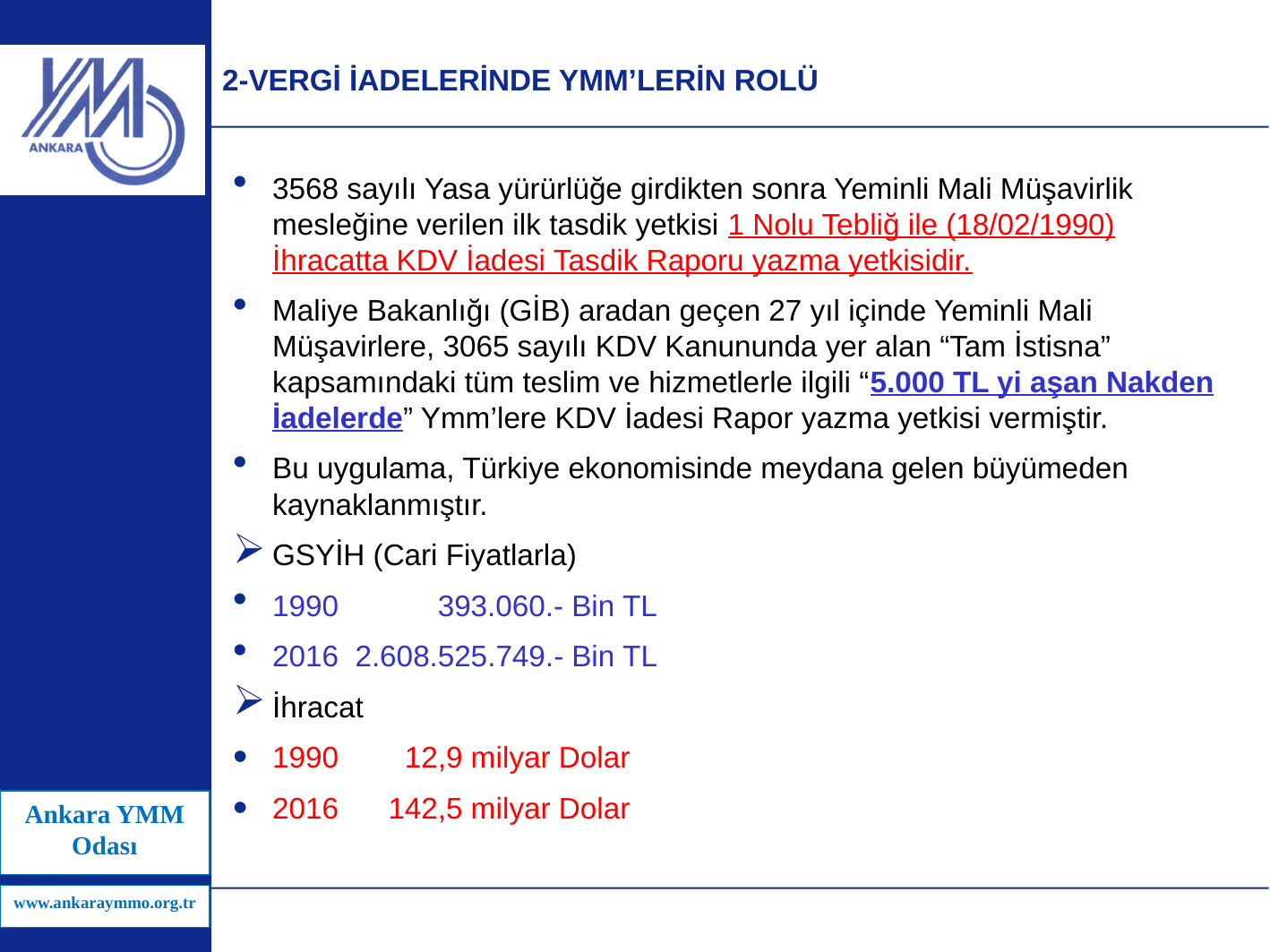

# 2-VERGİ İADELERİNDE YMM’LERİN ROLÜ
3568 sayılı Yasa yürürlüğe girdikten sonra Yeminli Mali Müşavirlik mesleğine verilen ilk tasdik yetkisi 1 Nolu Tebliğ ile (18/02/1990) İhracatta KDV İadesi Tasdik Raporu yazma yetkisidir.
Maliye Bakanlığı (GİB) aradan geçen 27 yıl içinde Yeminli Mali Müşavirlere, 3065 sayılı KDV Kanununda yer alan “Tam İstisna” kapsamındaki tüm teslim ve hizmetlerle ilgili “5.000 TL yi aşan Nakden İadelerde” Ymm’lere KDV İadesi Rapor yazma yetkisi vermiştir.
Bu uygulama, Türkiye ekonomisinde meydana gelen büyümeden kaynaklanmıştır.
GSYİH (Cari Fiyatlarla)
1990            393.060.- Bin TL
2016  2.608.525.749.- Bin TL
İhracat
1990        12,9 milyar Dolar
2016      142,5 milyar Dolar